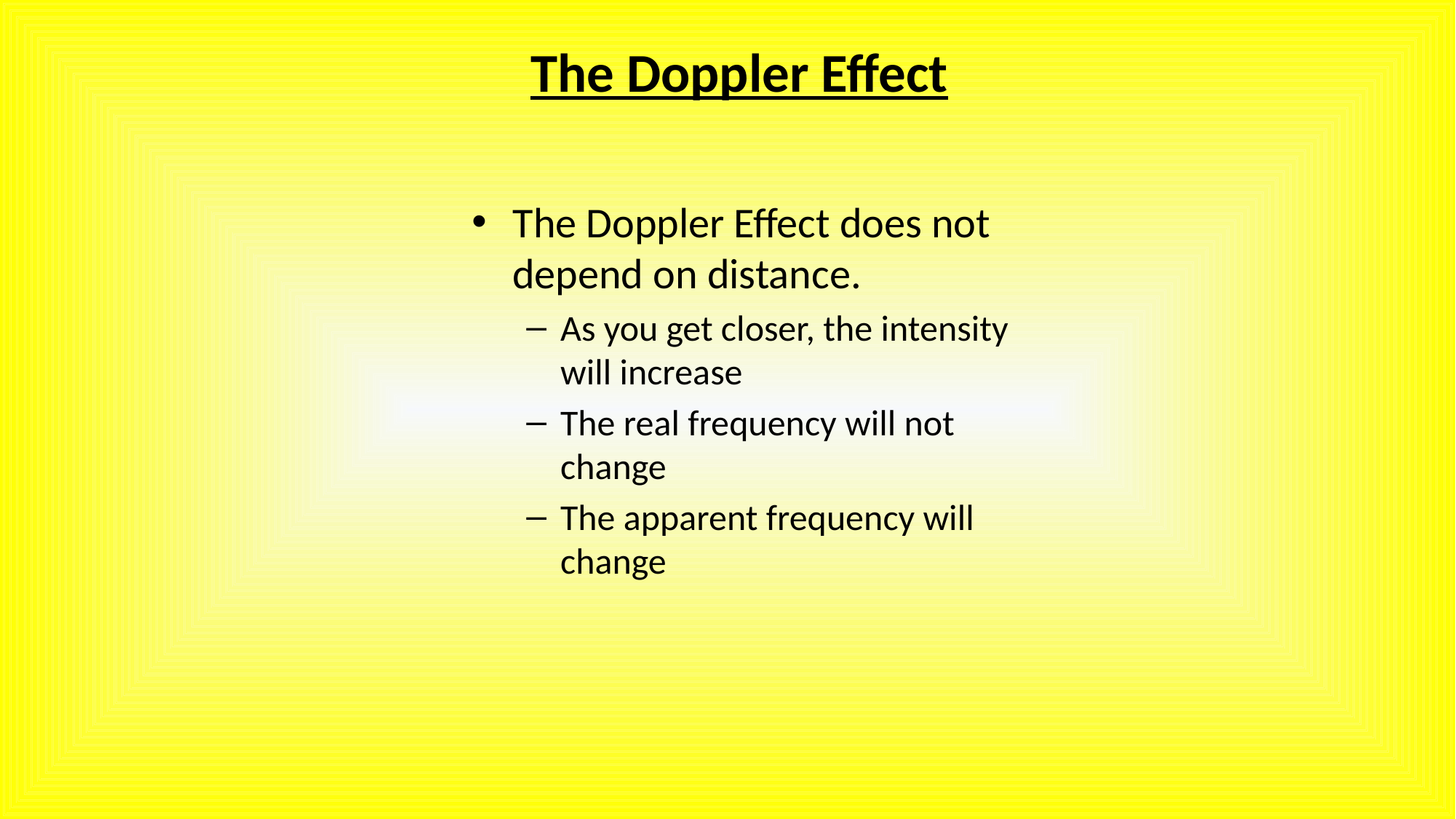

The Doppler Effect
The Doppler Effect does not
depend on distance.
As you get closer, the intensity will increase
The real frequency will not change
The apparent frequency will change